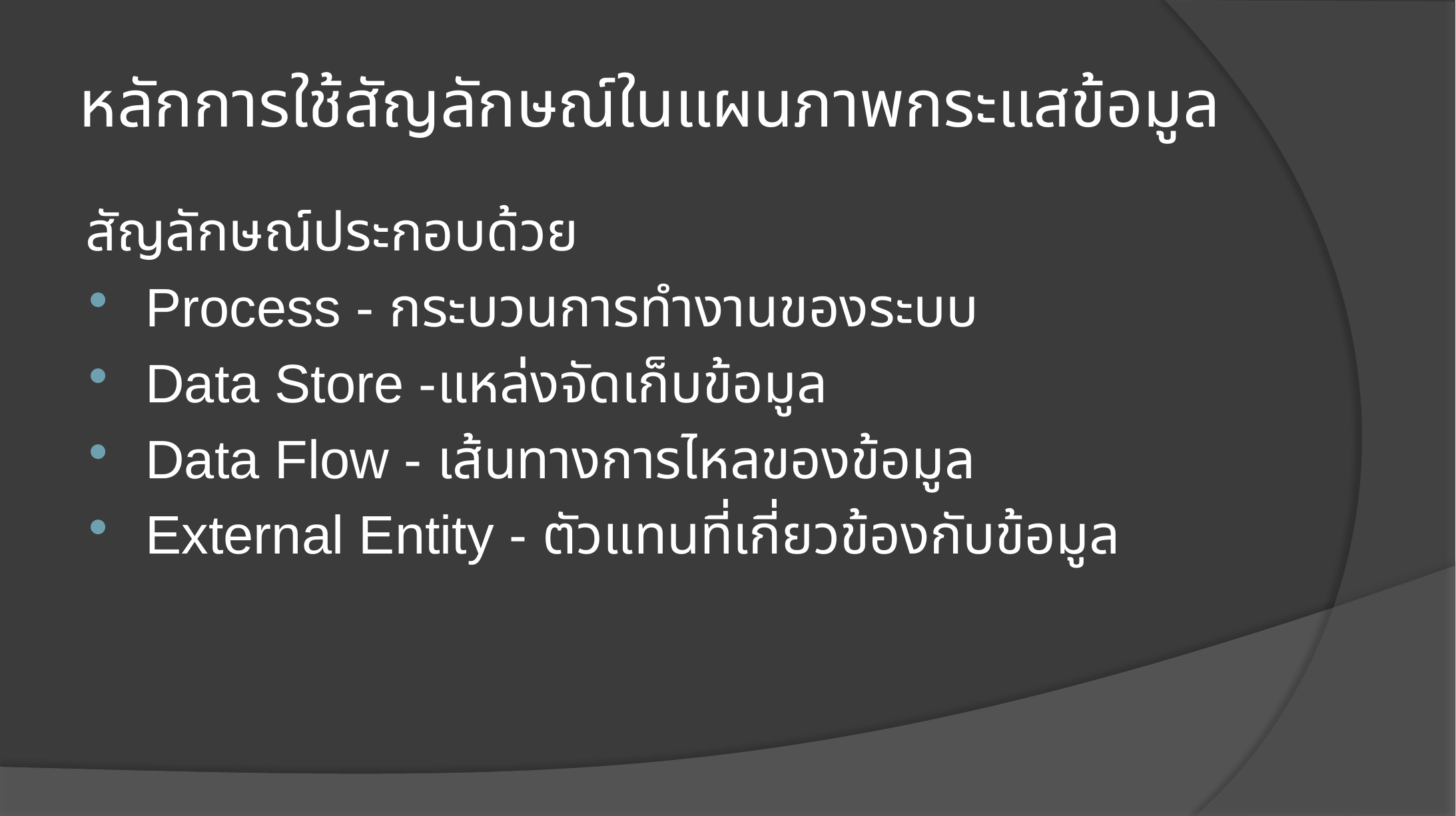

# หลักการใช้สัญลักษณ์ในแผนภาพกระแสข้อมูล
สัญลักษณ์ประกอบด้วย
Process - กระบวนการทำงานของระบบ
Data Store -แหล่งจัดเก็บข้อมูล
Data Flow - เส้นทางการไหลของข้อมูล
External Entity - ตัวแทนที่เกี่ยวข้องกับข้อมูล